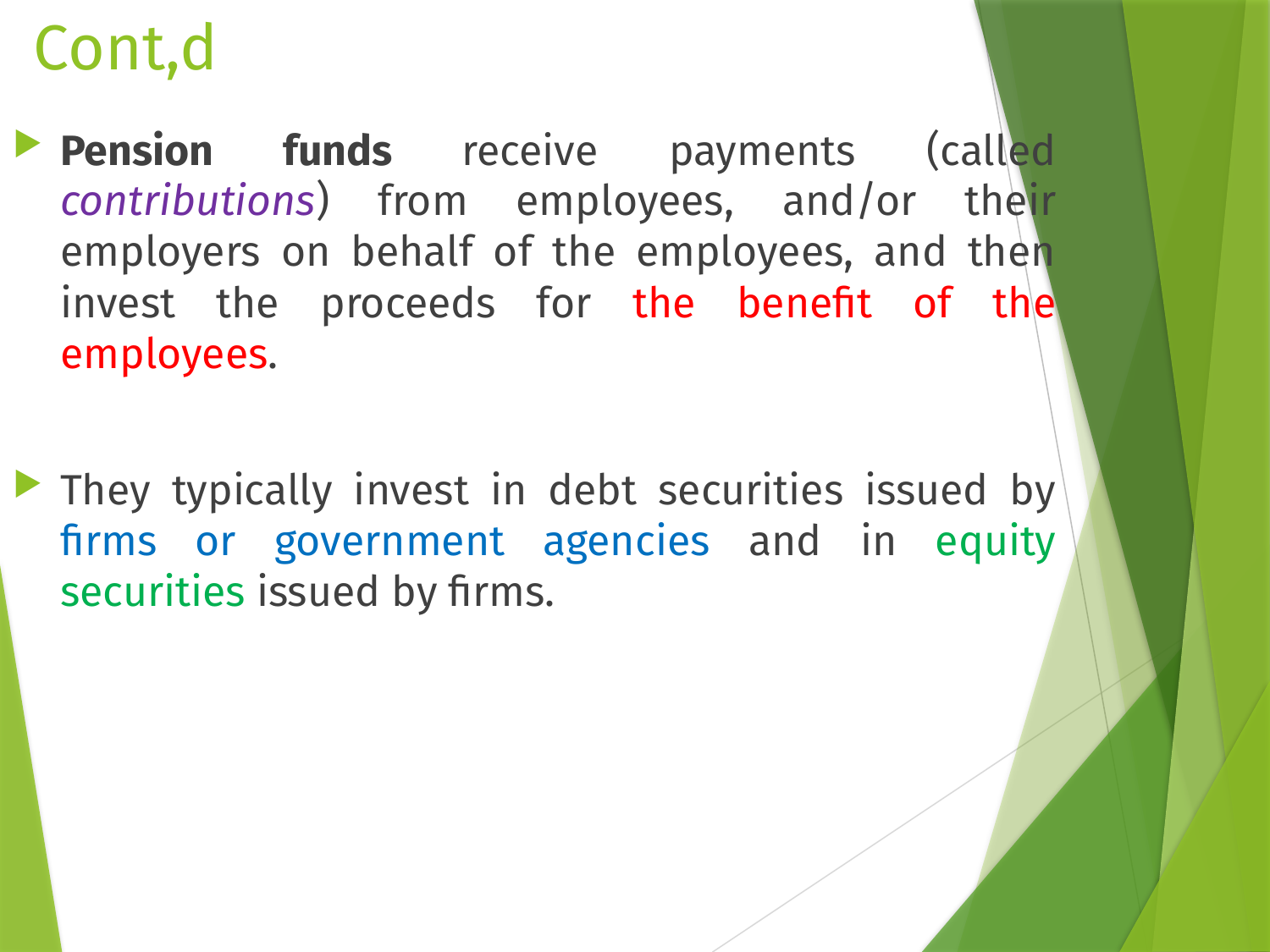

# Cont,d
Pension funds receive payments (called contributions) from employees, and/or their employers on behalf of the employees, and then invest the proceeds for the benefit of the employees.

They typically invest in debt securities issued by firms or government agencies and in equity securities issued by firms.